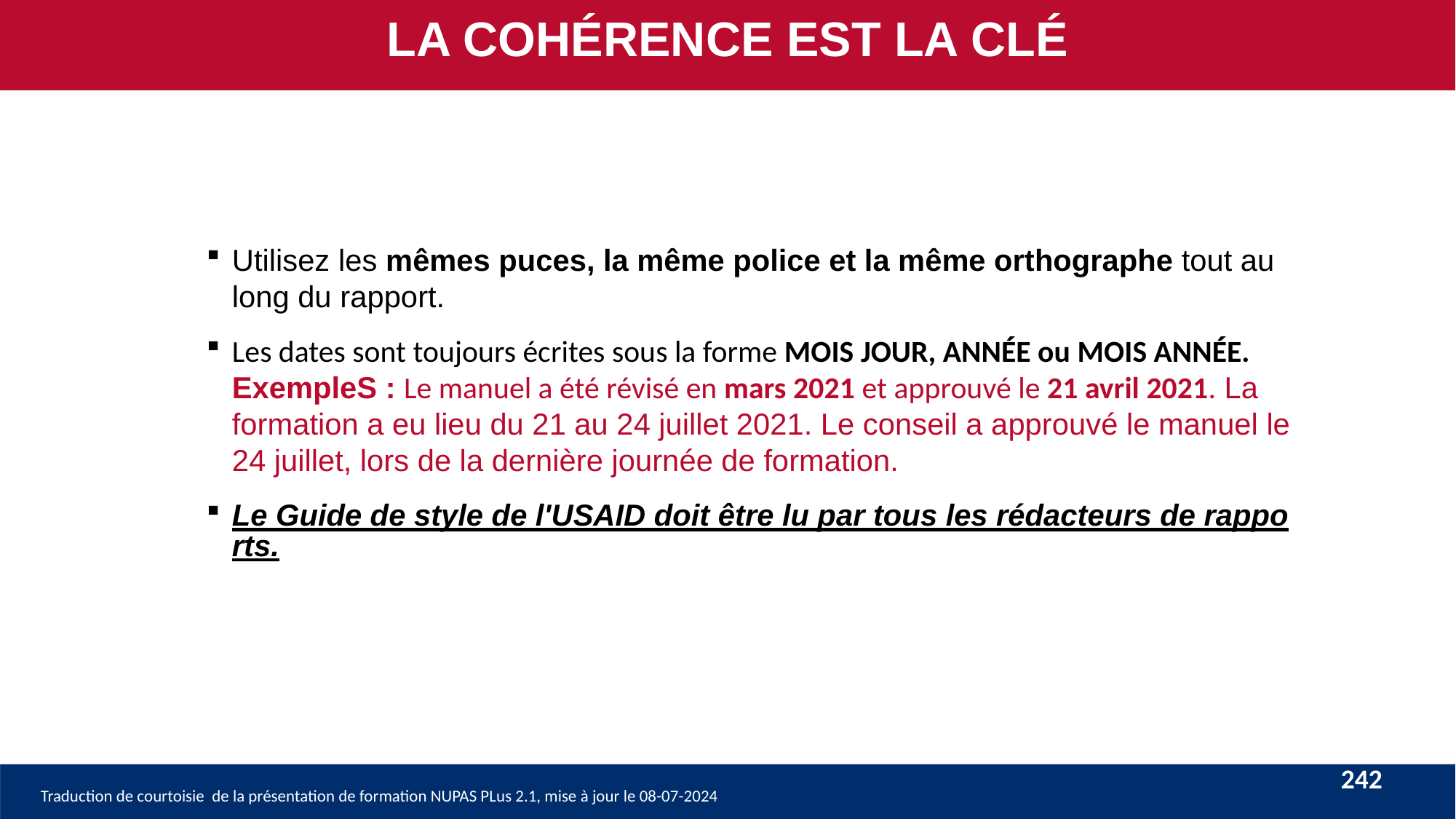

LA COHÉRENCE EST LA CLÉ
Utilisez les mêmes puces, la même police et la même orthographe tout au long du rapport.
Les dates sont toujours écrites sous la forme MOIS JOUR, ANNÉE ou MOIS ANNÉE.  ExempleS : Le manuel a été révisé en mars 2021 et approuvé le 21 avril 2021. La formation a eu lieu du 21 au 24 juillet 2021. Le conseil a approuvé le manuel le 24 juillet, lors de la dernière journée de formation.
Le Guide de style de l'USAID doit être lu par tous les rédacteurs de rapports.
242
Traduction de courtoisie  de la présentation de formation NUPAS PLus 2.1, mise à jour le 08-07-2024